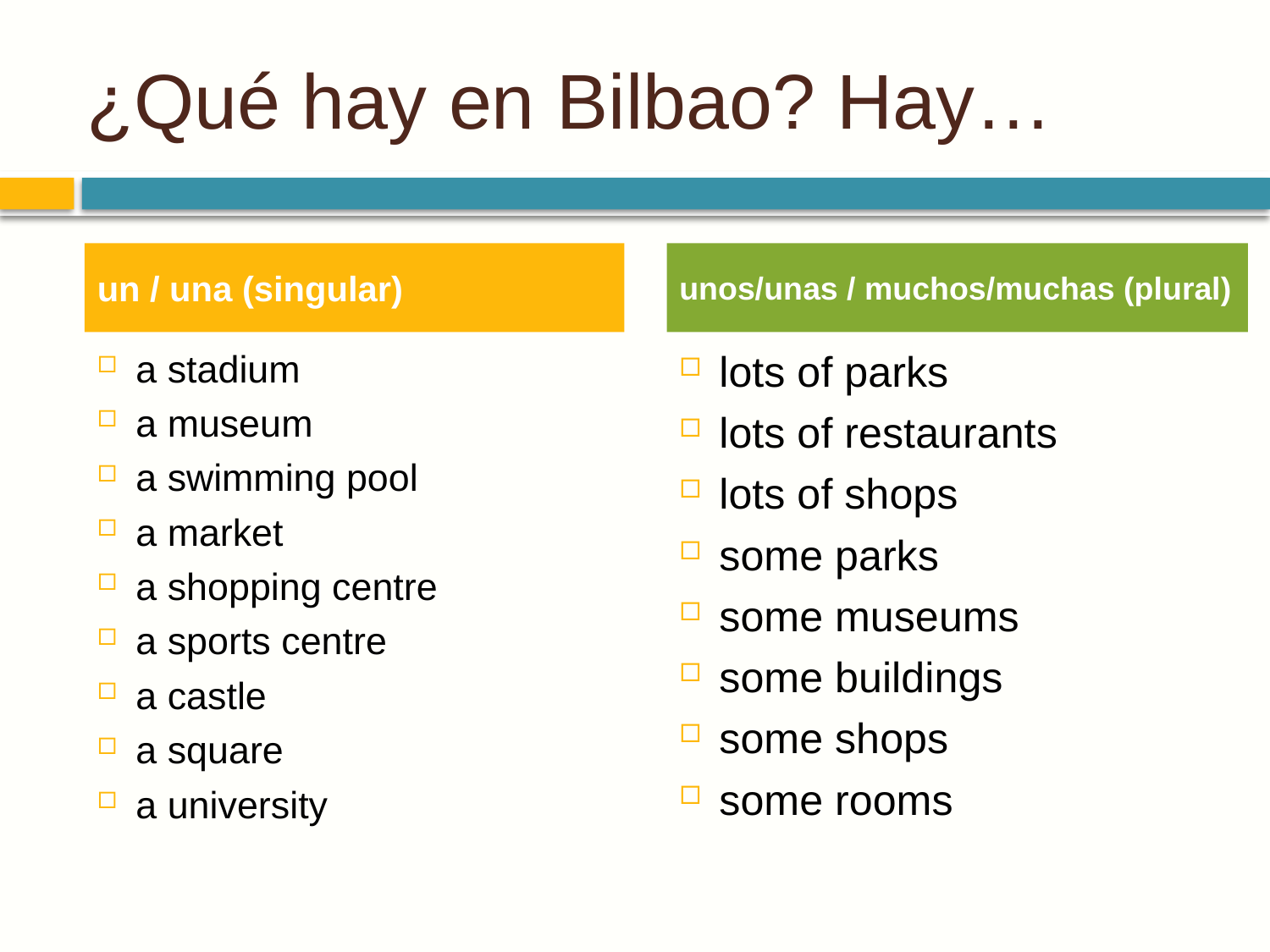

# ¿Qué hay en Bilbao? Hay…
un / una (singular)
unos/unas / muchos/muchas (plural)
a stadium
a museum
a swimming pool
a market
a shopping centre
a sports centre
a castle
a square
a university
lots of parks
lots of restaurants
lots of shops
some parks
some museums
some buildings
some shops
some rooms